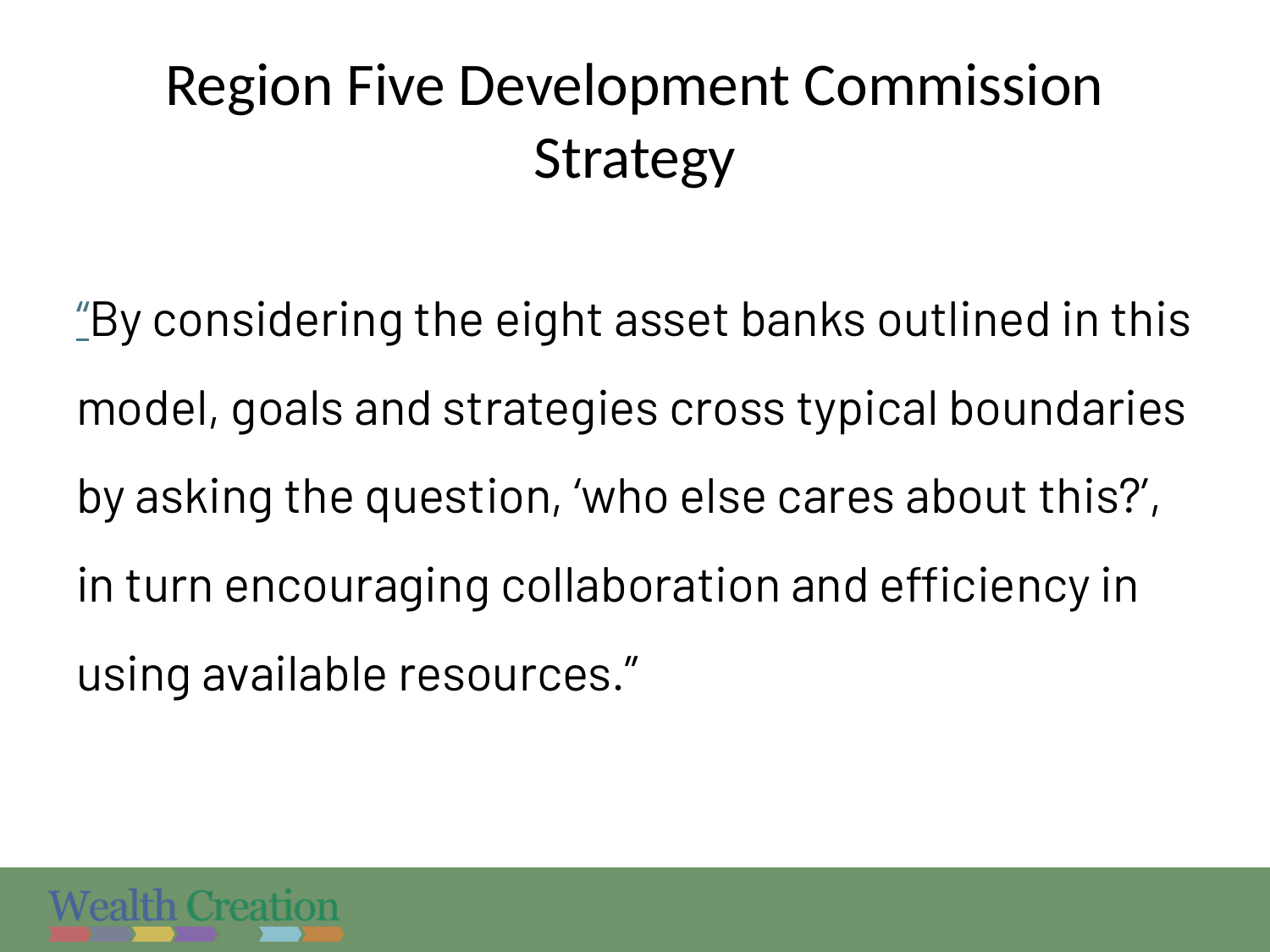

# Region Five Development Commission Strategy
“By considering the eight asset banks outlined in this model, goals and strategies cross typical boundaries by asking the question, ‘who else cares about this?’, in turn encouraging collaboration and efficiency in using available resources.”